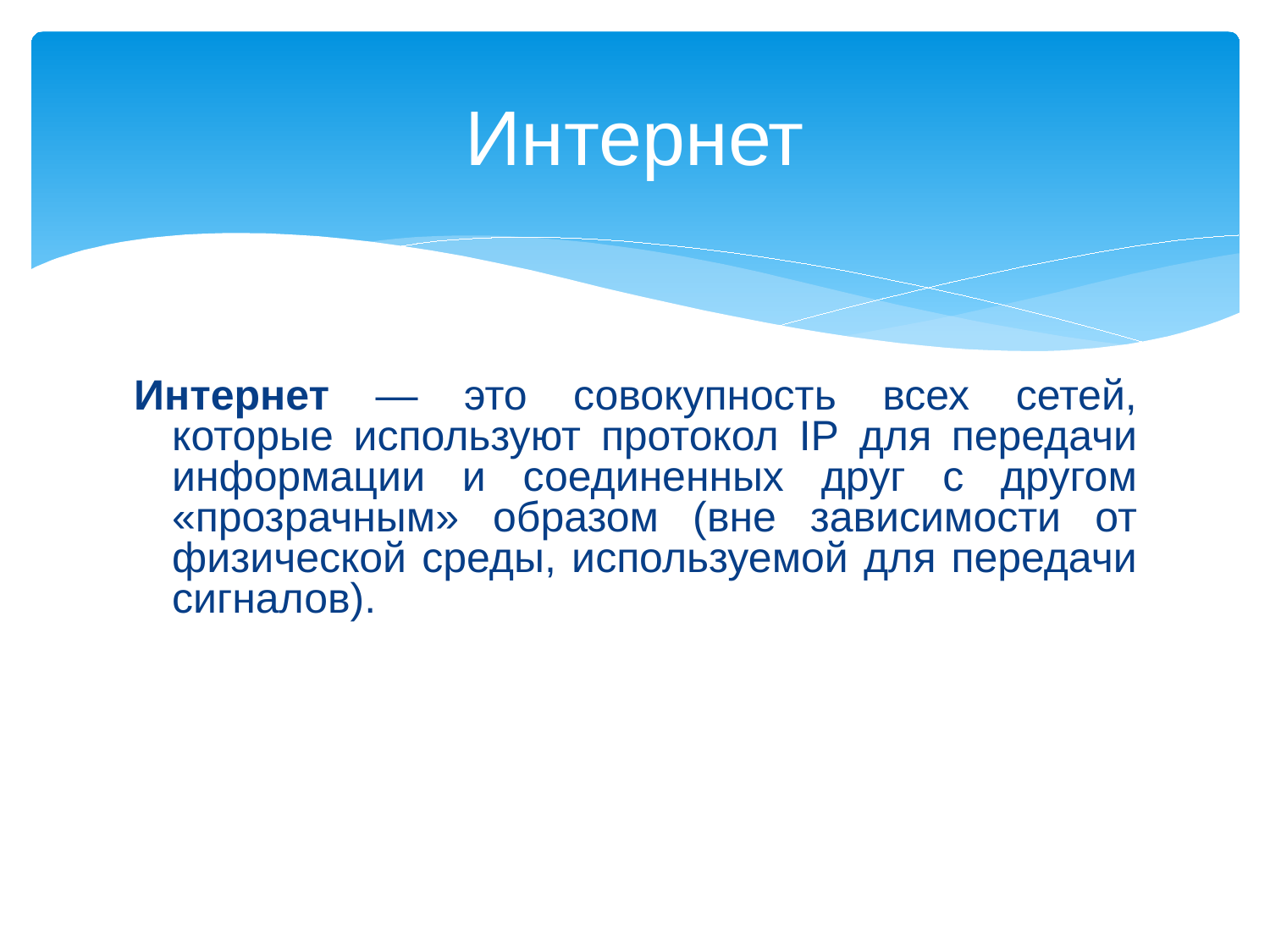

# Интернет
Интернет — это совокупность всех сетей, которые используют протокол IP для передачи информации и соединенных друг с другом «прозрачным» образом (вне зависимости от физической среды, используемой для передачи сигналов).